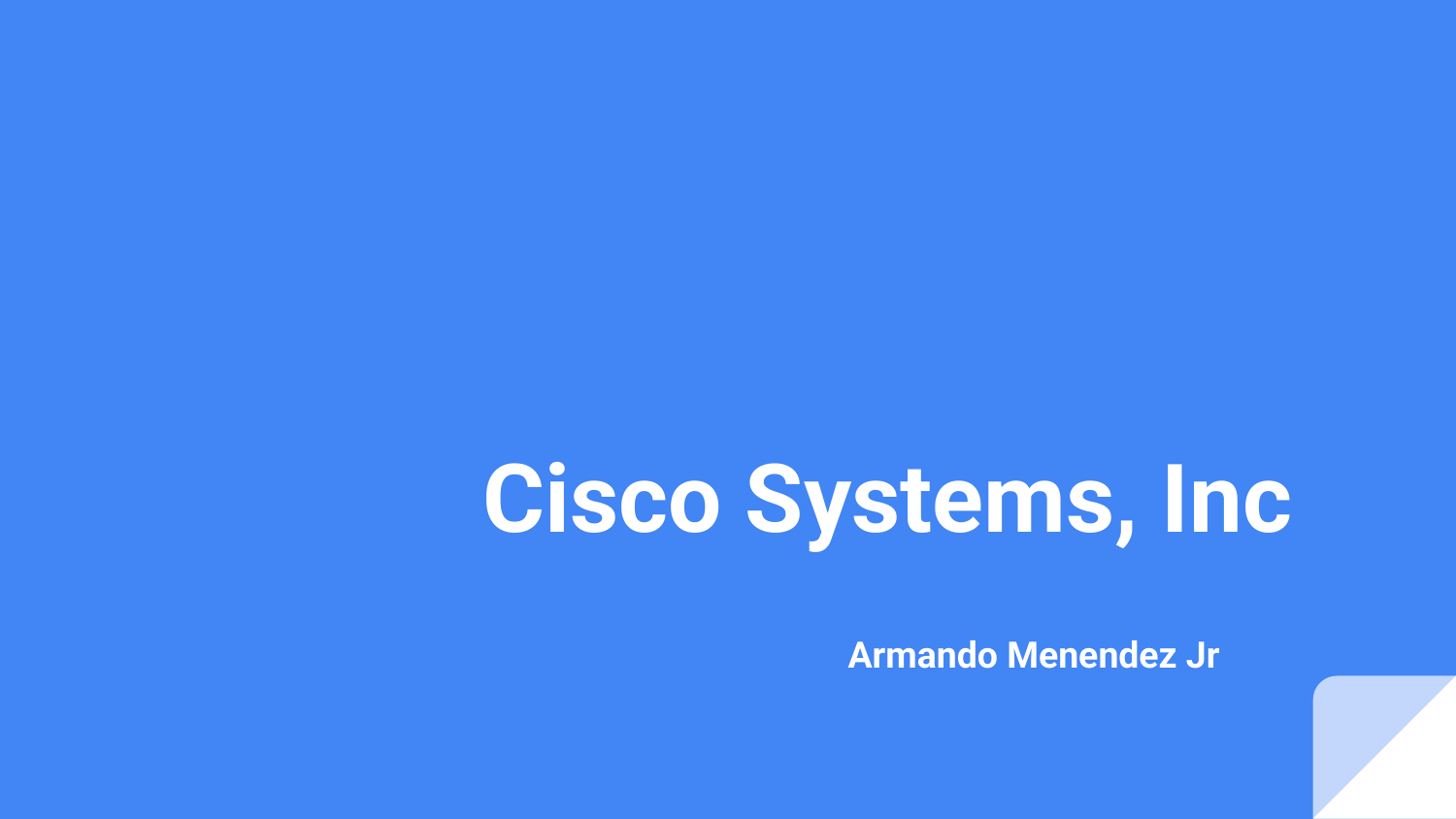

# Cisco Systems, Inc
Armando Menendez Jr